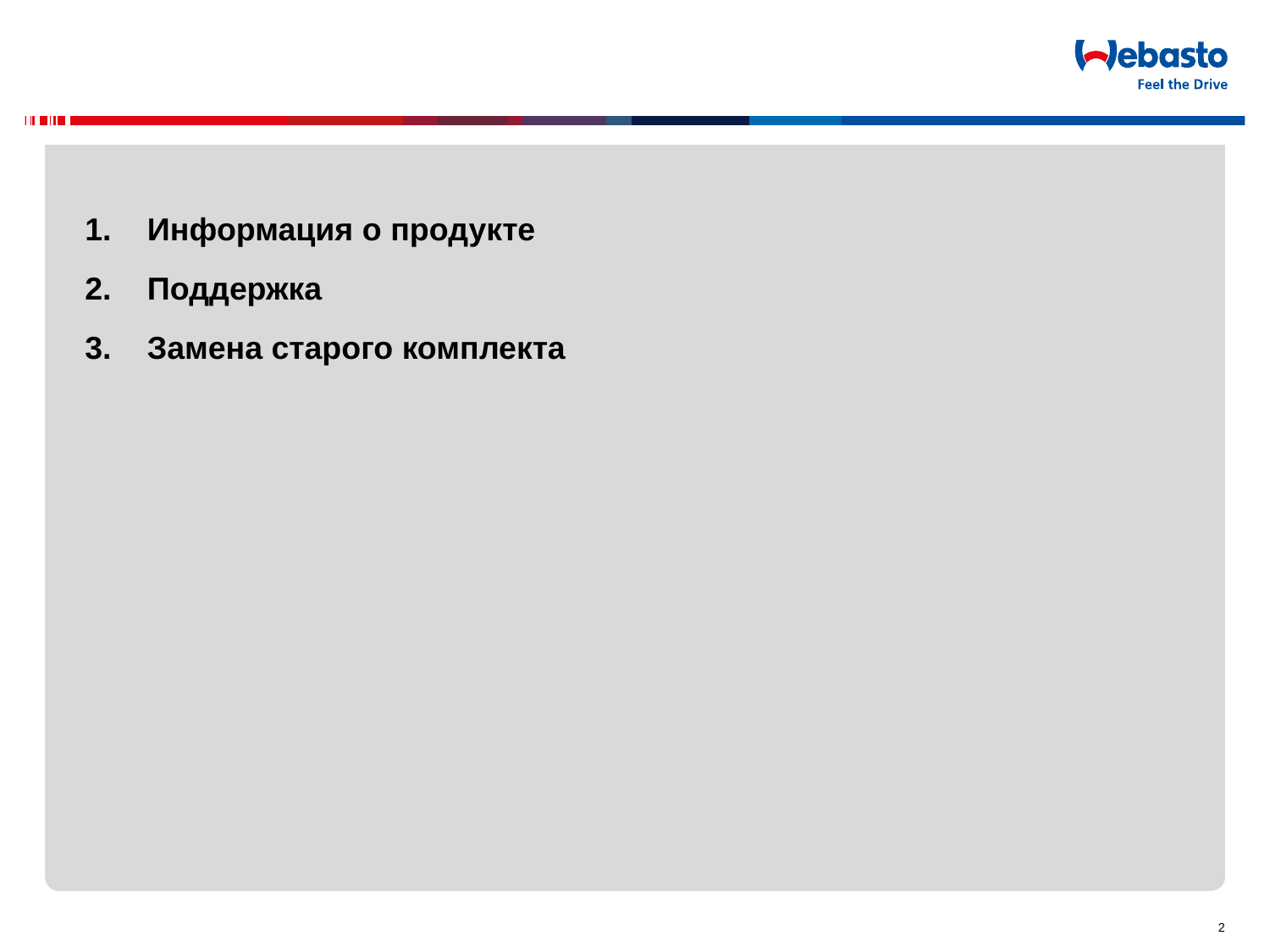

Информация о продукте
Поддержка
Замена старого комплекта
2